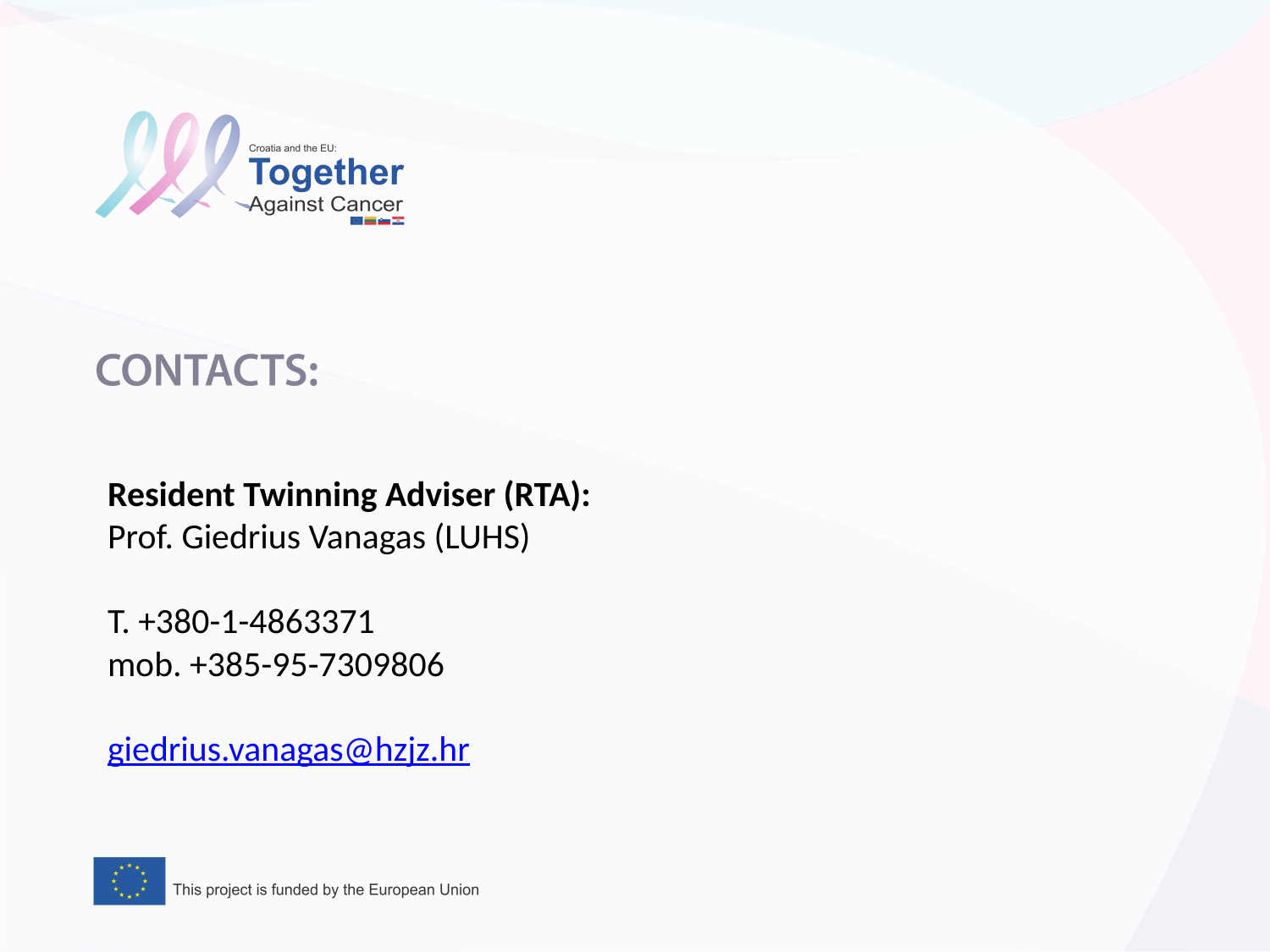

# Resident Twinning Adviser (RTA): Prof. Giedrius Vanagas (LUHS) T. +380-1-4863371 mob. +385-95-7309806 giedrius.vanagas@hzjz.hr